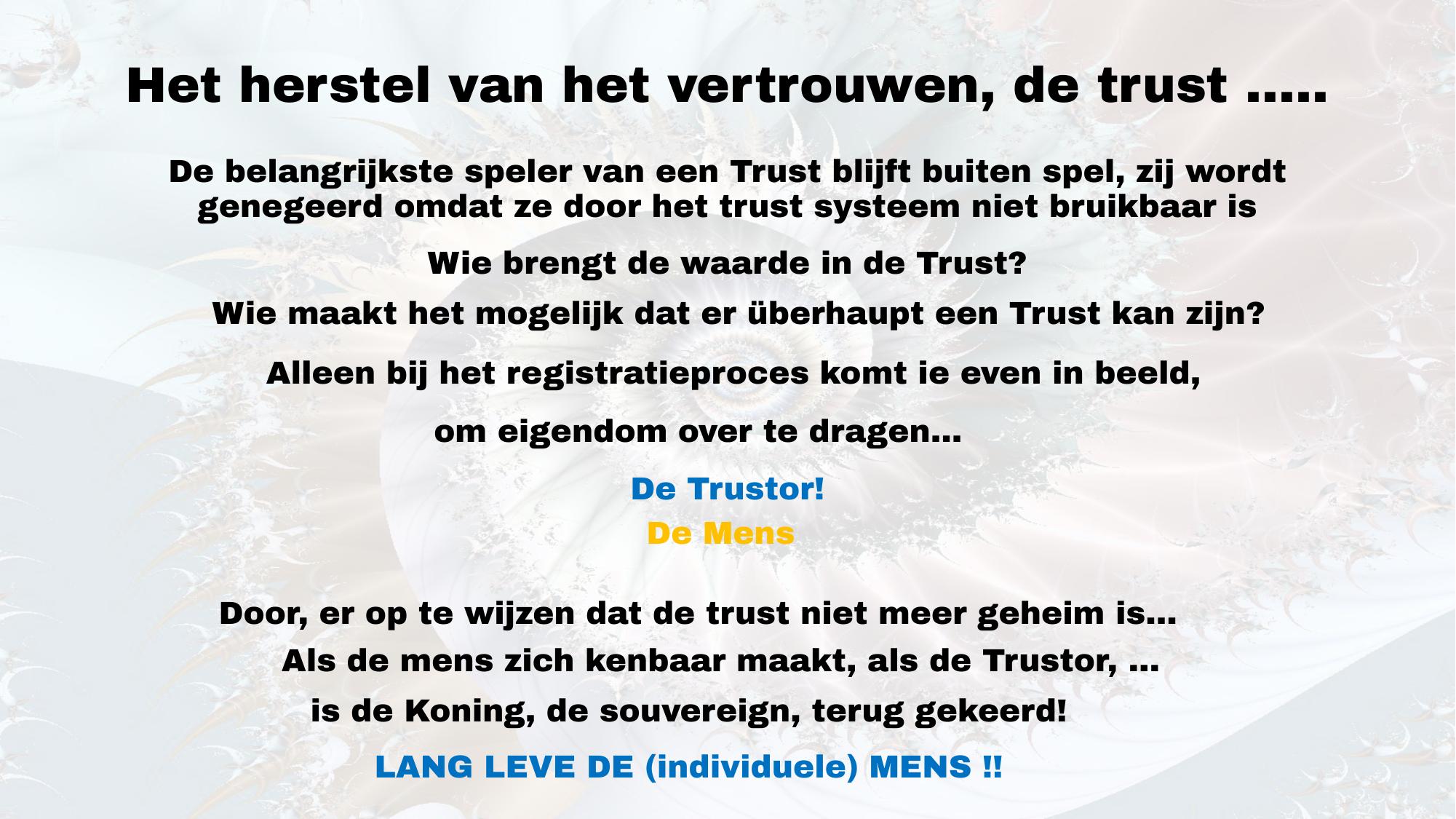

Het herstel van het vertrouwen, de trust .....

De belangrijkste speler van een Trust blijft buiten spel, zij wordt genegeerd omdat ze door het trust systeem niet bruikbaar is
Wie brengt de waarde in de Trust?
Wie maakt het mogelijk dat er überhaupt een Trust kan zijn?
Alleen bij het registratieproces komt ie even in beeld,
om eigendom over te dragen...
De Trustor!
De Mens

Door, er op te wijzen dat de trust niet meer geheim is...
Als de mens zich kenbaar maakt, als de Trustor, ...
is de Koning, de souvereign, terug gekeerd!
LANG LEVE DE (individuele) MENS !!